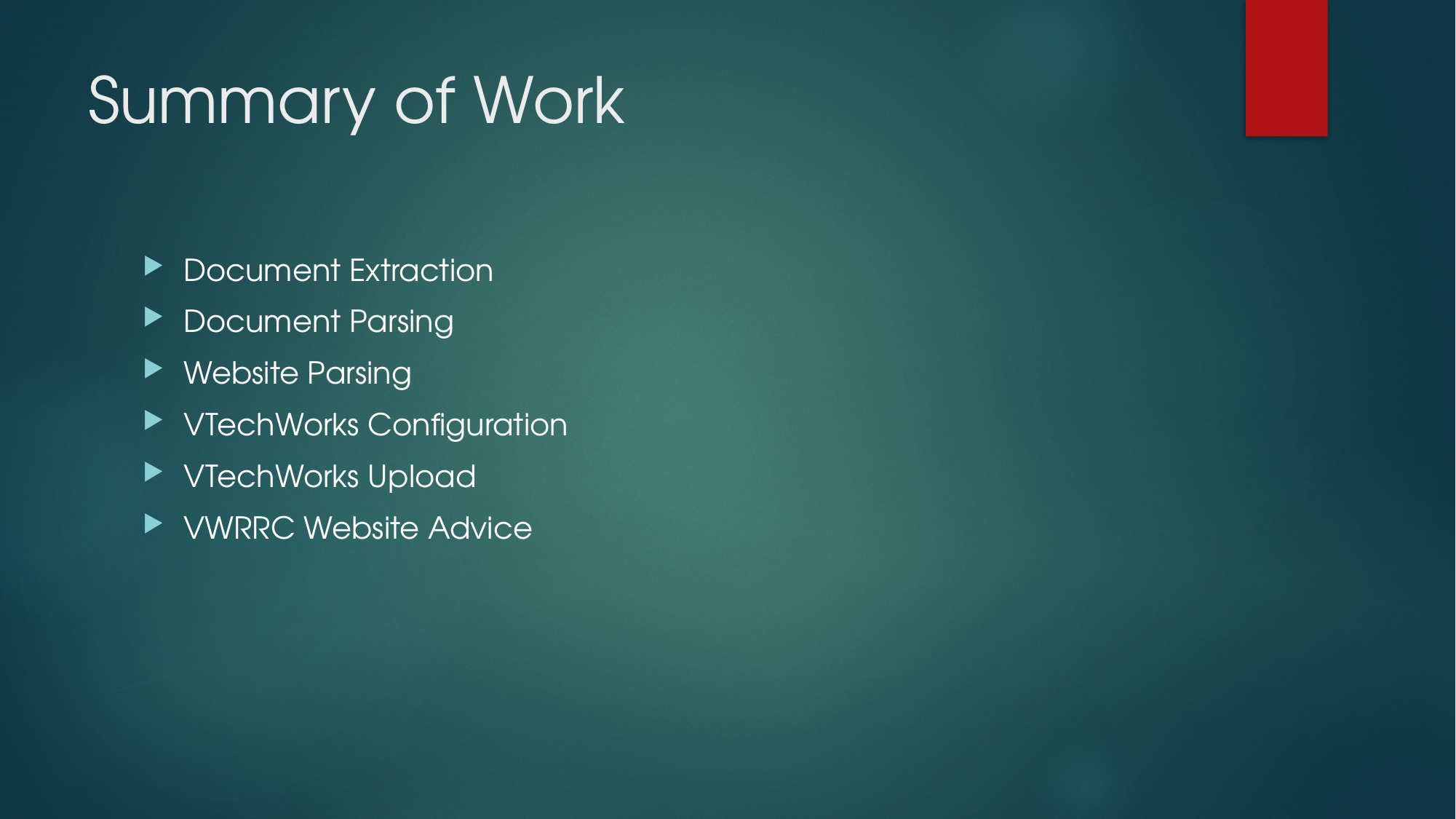

# Summary of Work
Document Extraction
Document Parsing
Website Parsing
VTechWorks Configuration
VTechWorks Upload
VWRRC Website Advice